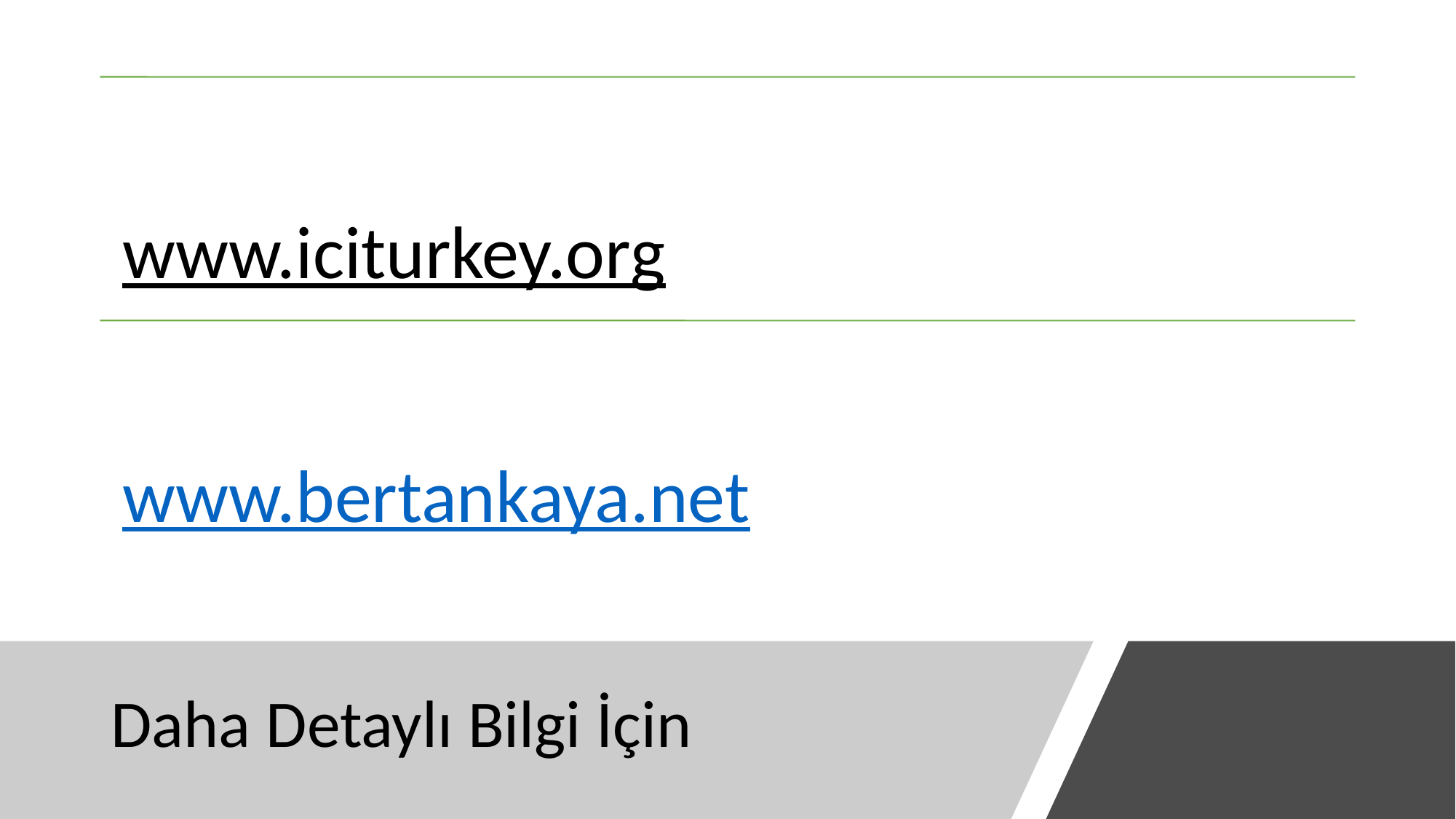

www.iciturkey.org

www.bertankaya.net

# Daha Detaylı Bilgi İçin